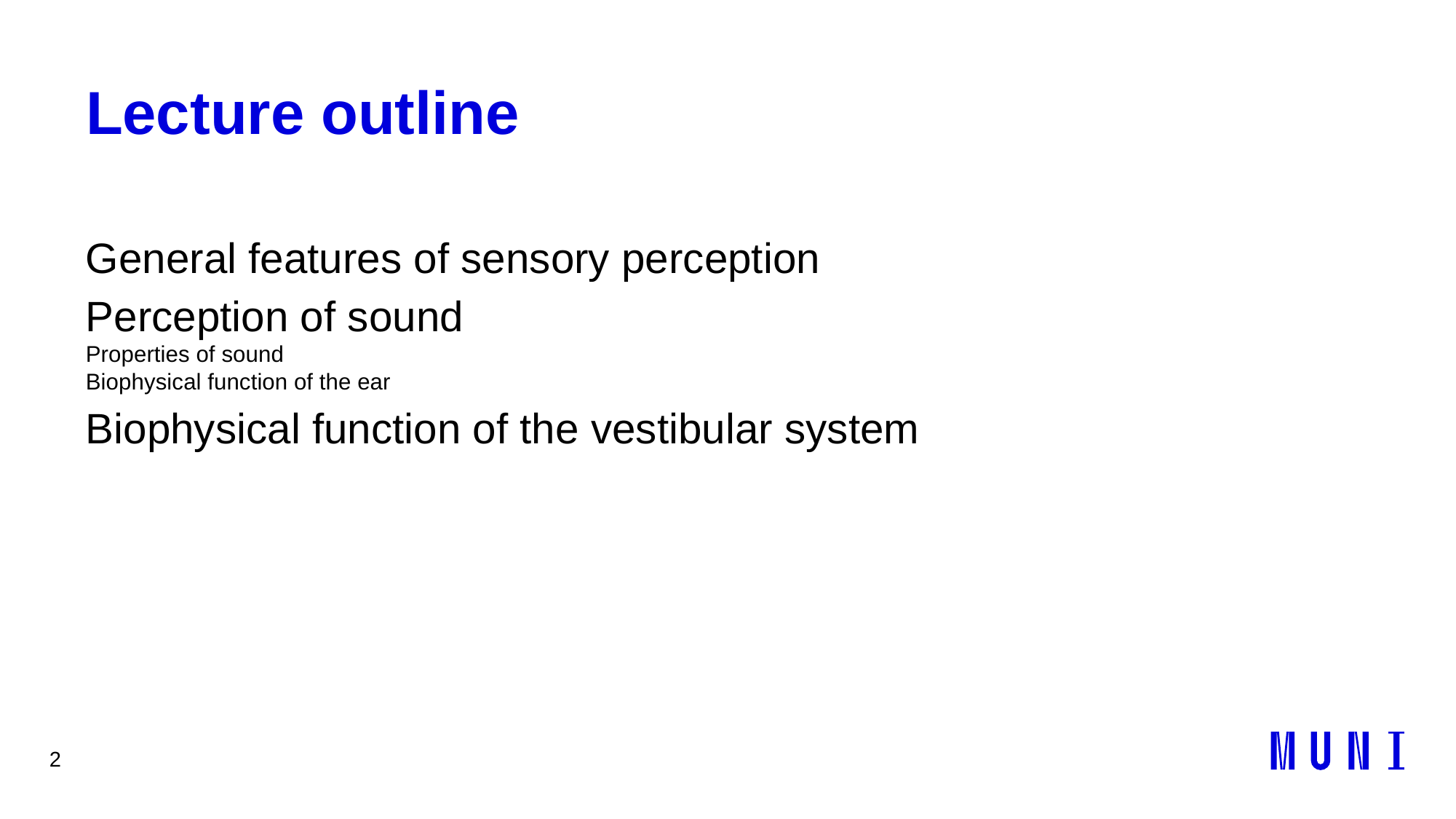

2
# Lecture outline
General features of sensory perception
Perception of sound
Properties of sound
Biophysical function of the ear
Biophysical function of the vestibular system